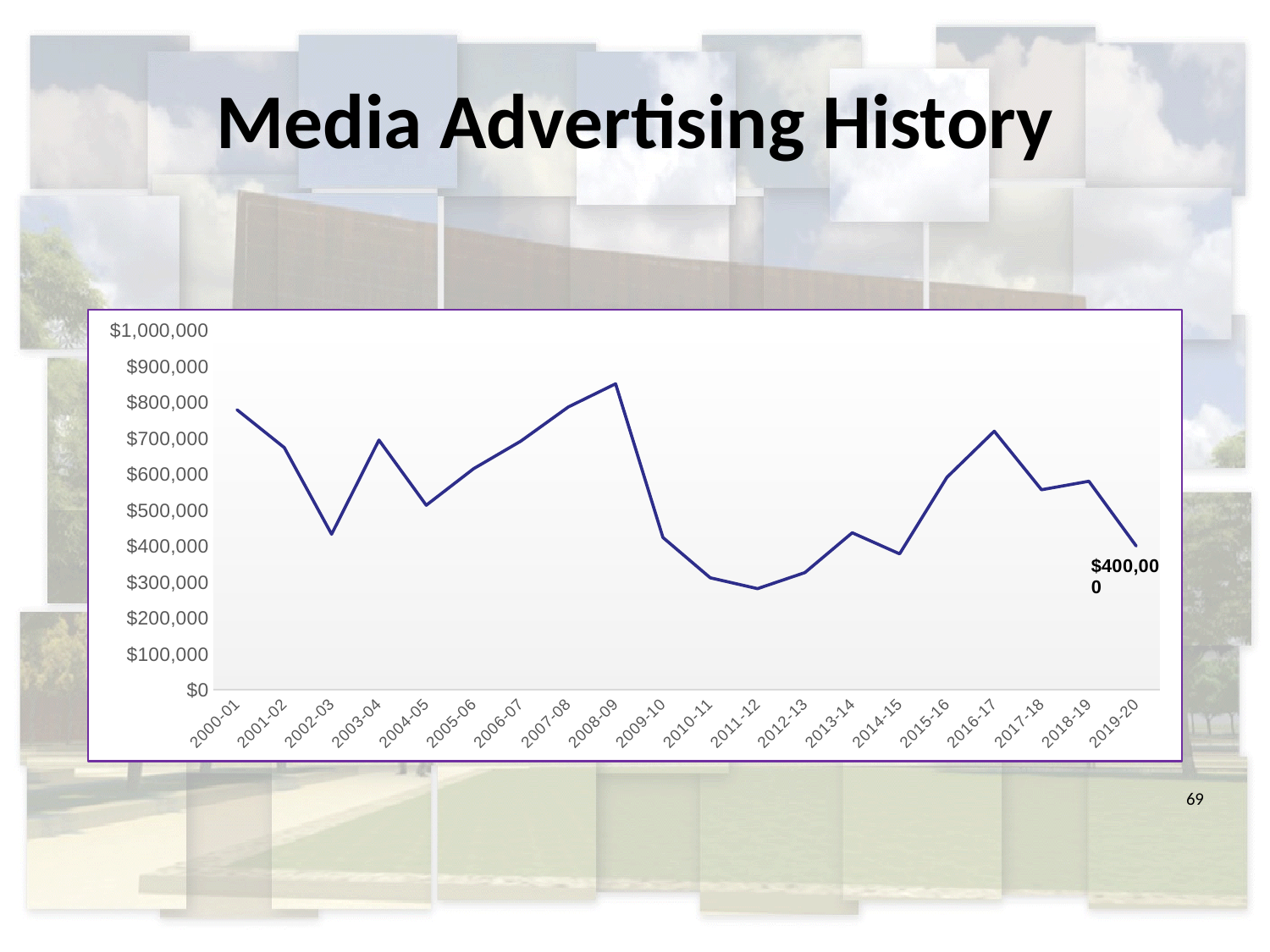

# Media Advertising History

### Chart

| Category | Column1 |
|---|---|
| 2000-01 | 778739.0 |
| 2001-02 | 673397.0 |
| 2002-03 | 432709.0 |
| 2003-04 | 694529.0 |
| 2004-05 | 513218.0 |
| 2005-06 | 614855.0 |
| 2006-07 | 691660.0 |
| 2007-08 | 786518.0 |
| 2008-09 | 850982.0 |
| 2009-10 | 423483.0 |
| 2010-11 | 311473.0 |
| 2011-12 | 281342.0 |
| 2012-13 | 326033.0 |
| 2013-14 | 436788.0 |
| 2014-15 | 378024.0 |
| 2015-16 | 590745.0 |
| 2016-17 | 719109.0 |
| 2017-18 | 556292.0 |
| 2018-19 | 580000.0 |
| 2019-20 | 400000.0 |
69